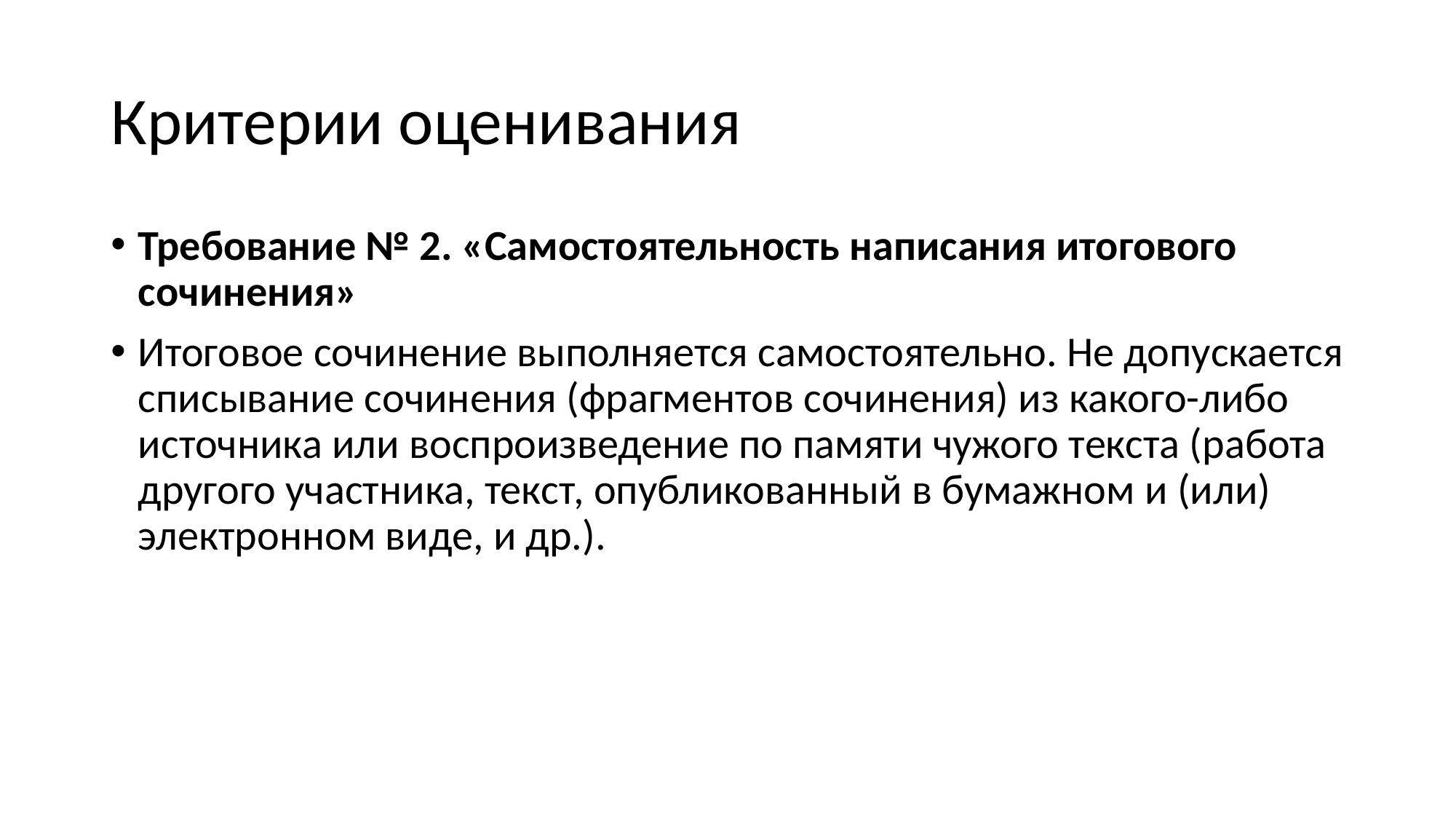

# Критерии оценивания
Требование № 2. «Самостоятельность написания итогового сочинения»
Итоговое сочинение выполняется самостоятельно. Не допускается списывание сочинения (фрагментов сочинения) из какого-либо источника или воспроизведение по памяти чужого текста (работа другого участника, текст, опубликованный в бумажном и (или) электронном виде, и др.).